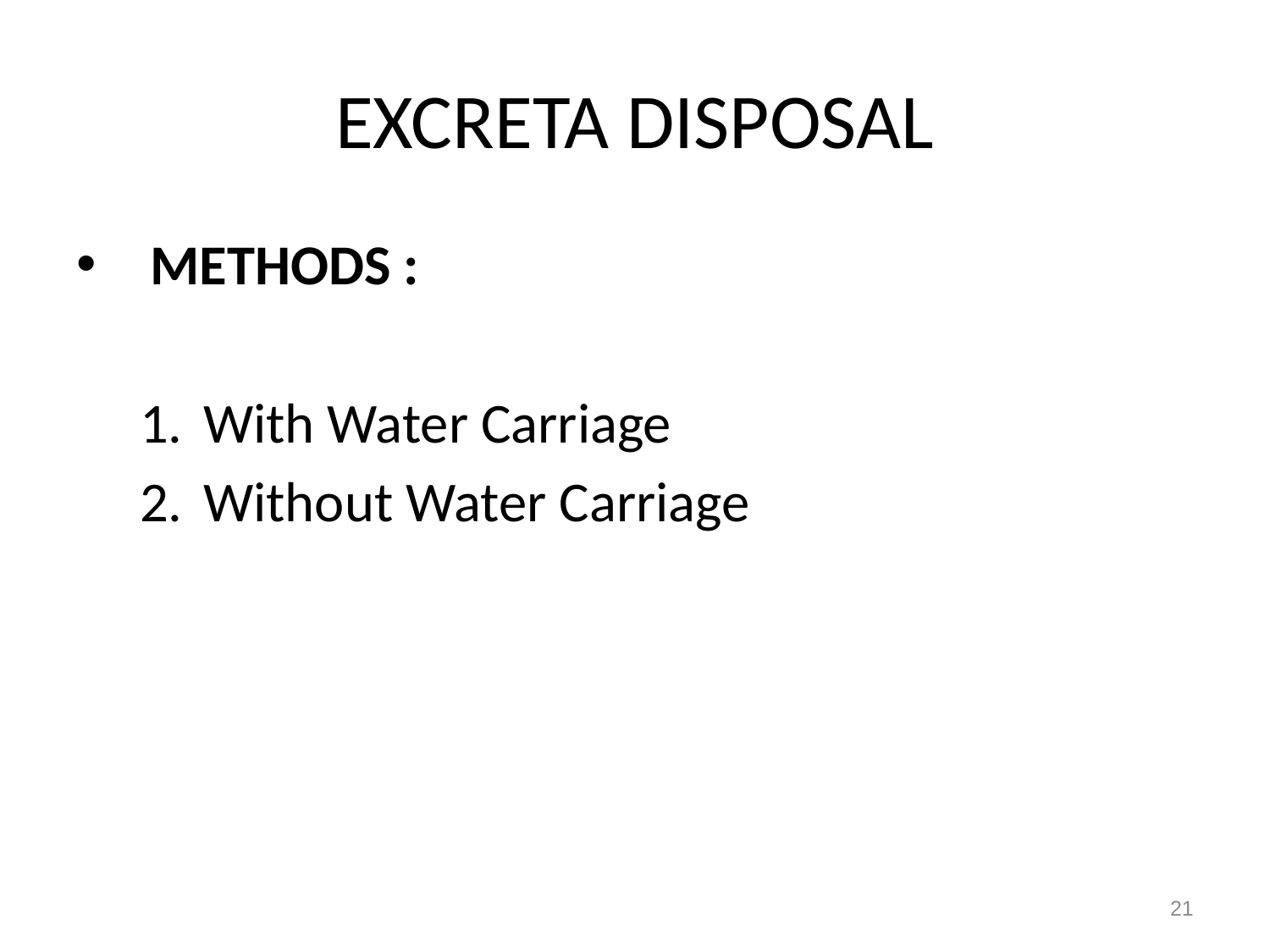

# EXCRETA DISPOSAL
METHODS :

With Water Carriage
Without Water Carriage
21